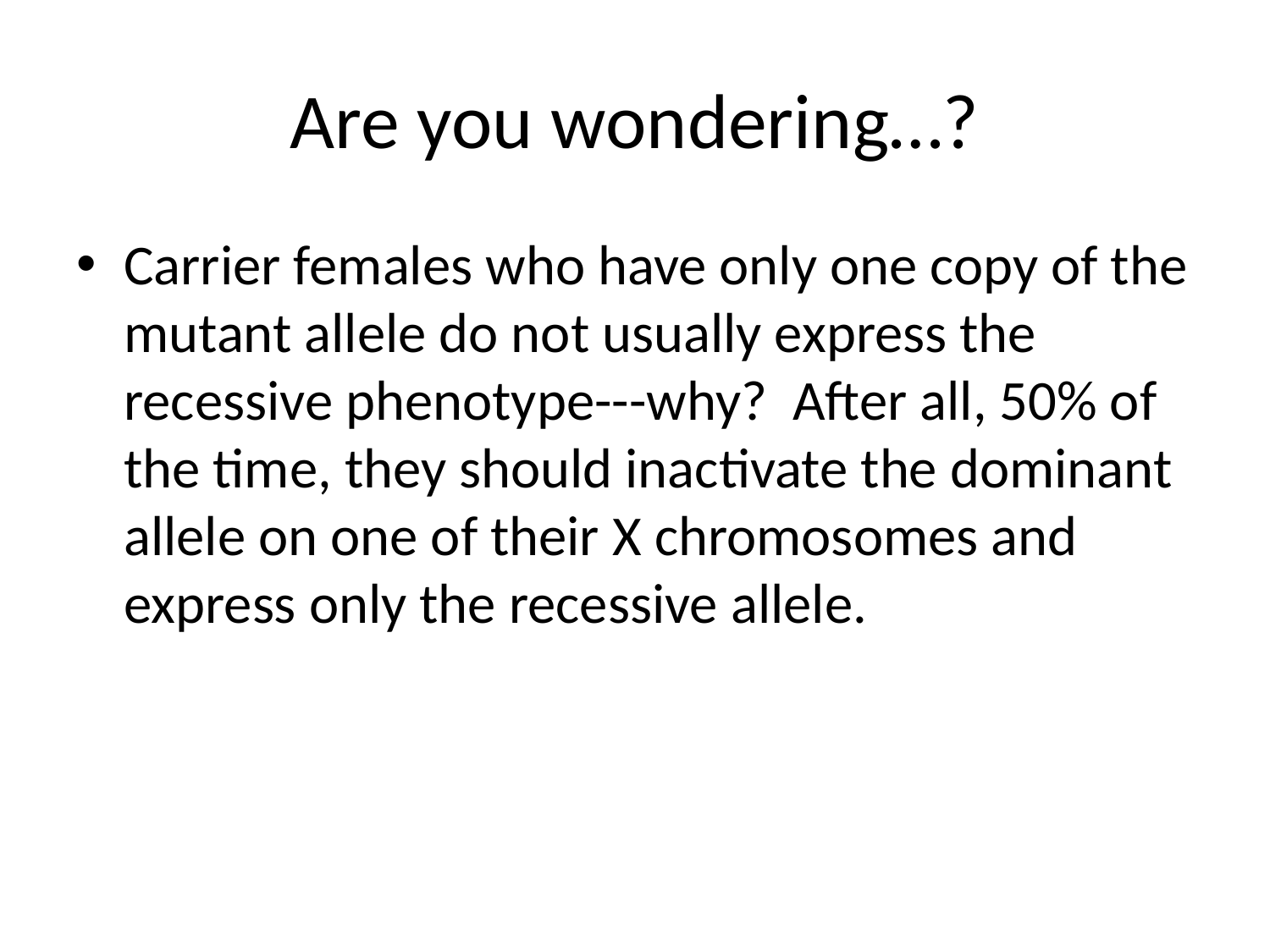

# Are you wondering…?
Carrier females who have only one copy of the mutant allele do not usually express the recessive phenotype---why?  After all, 50% of the time, they should inactivate the dominant allele on one of their X chromosomes and express only the recessive allele.